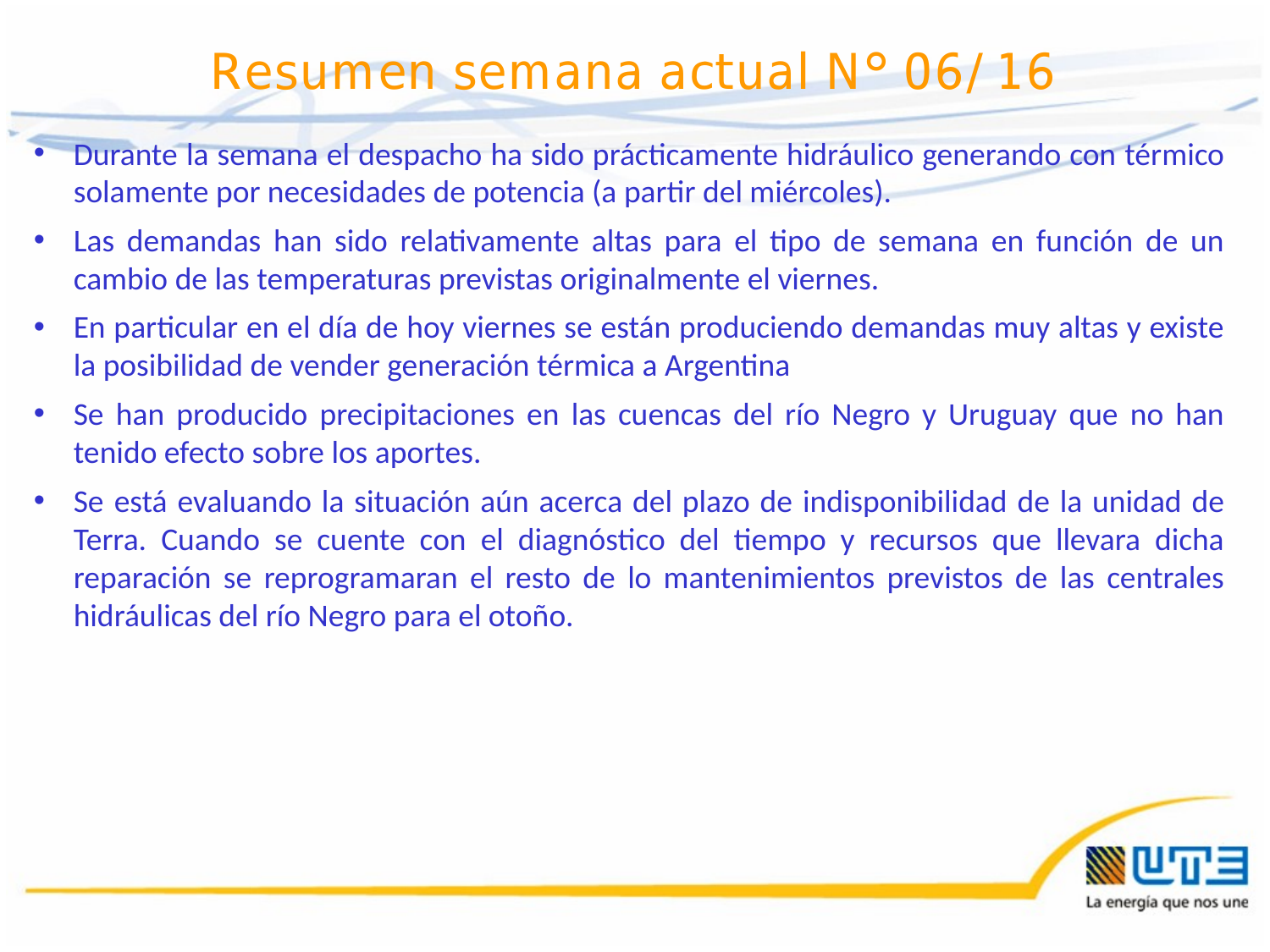

# Resumen semana actual N° 06/16
Durante la semana el despacho ha sido prácticamente hidráulico generando con térmico solamente por necesidades de potencia (a partir del miércoles).
Las demandas han sido relativamente altas para el tipo de semana en función de un cambio de las temperaturas previstas originalmente el viernes.
En particular en el día de hoy viernes se están produciendo demandas muy altas y existe la posibilidad de vender generación térmica a Argentina
Se han producido precipitaciones en las cuencas del río Negro y Uruguay que no han tenido efecto sobre los aportes.
Se está evaluando la situación aún acerca del plazo de indisponibilidad de la unidad de Terra. Cuando se cuente con el diagnóstico del tiempo y recursos que llevara dicha reparación se reprogramaran el resto de lo mantenimientos previstos de las centrales hidráulicas del río Negro para el otoño.